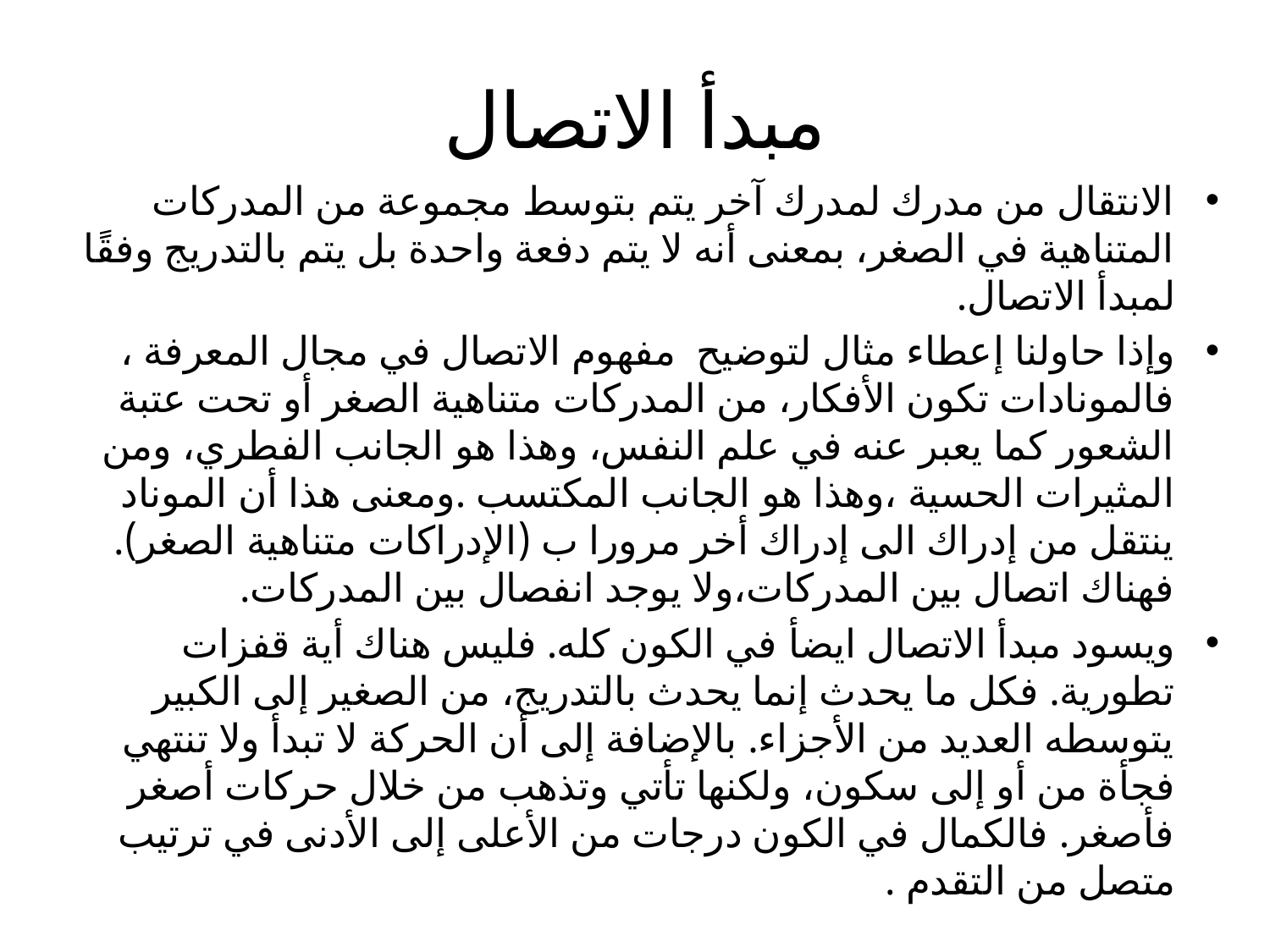

# مبدأ الاتصال
الانتقال من مدرك لمدرك آخر يتم بتوسط مجموعة من المدركات المتناهية في الصغر، بمعنى أنه لا يتم دفعة واحدة بل يتم بالتدريج وفقًا لمبدأ الاتصال.
وإذا حاولنا إعطاء مثال لتوضيح  مفهوم الاتصال في مجال المعرفة ، فالمونادات تكون الأفكار، من المدركات متناهية الصغر أو تحت عتبة الشعور كما يعبر عنه في علم النفس، وهذا هو الجانب الفطري، ومن المثيرات الحسية ،وهذا هو الجانب المكتسب .ومعنى هذا أن الموناد ينتقل من إدراك الى إدراك أخر مرورا ب (الإدراكات متناهية الصغر). فهناك اتصال بين المدركات،ولا يوجد انفصال بين المدركات.
ويسود مبدأ الاتصال ايضأ في الكون كله. فليس هناك أية قفزات تطورية. فكل ما يحدث إنما يحدث بالتدريج، من الصغير إلى الكبير يتوسطه العديد من الأجزاء. بالإضافة إلى أن الحركة لا تبدأ ولا تنتهي فجأة من أو إلى سكون، ولكنها تأتي وتذهب من خلال حركات أصغر فأصغر. فالكمال في الكون درجات من الأعلى إلى الأدنى في ترتيب متصل من التقدم .